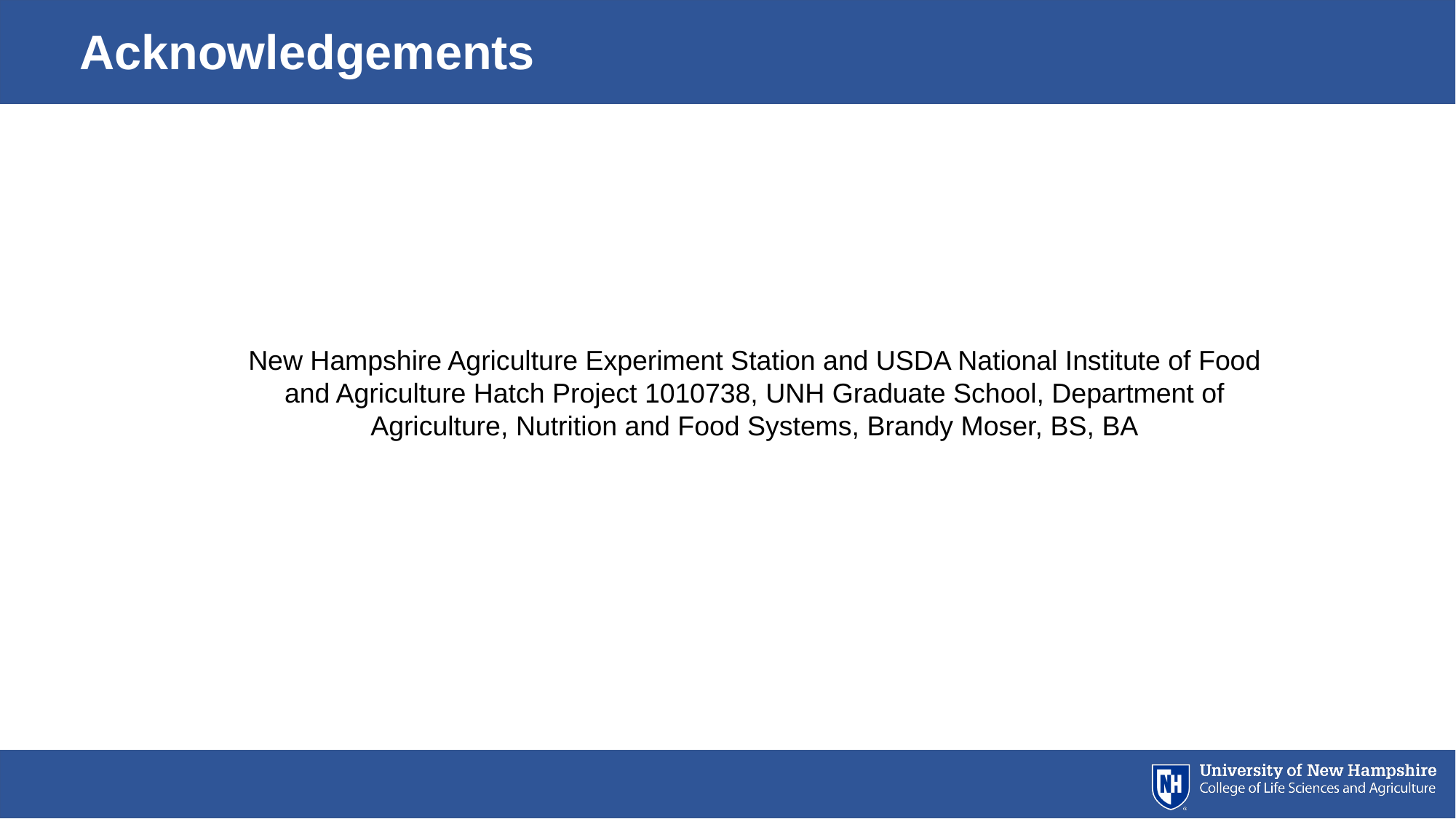

Acknowledgements
New Hampshire Agriculture Experiment Station and USDA National Institute of Food and Agriculture Hatch Project 1010738, UNH Graduate School, Department of Agriculture, Nutrition and Food Systems, Brandy Moser, BS, BA